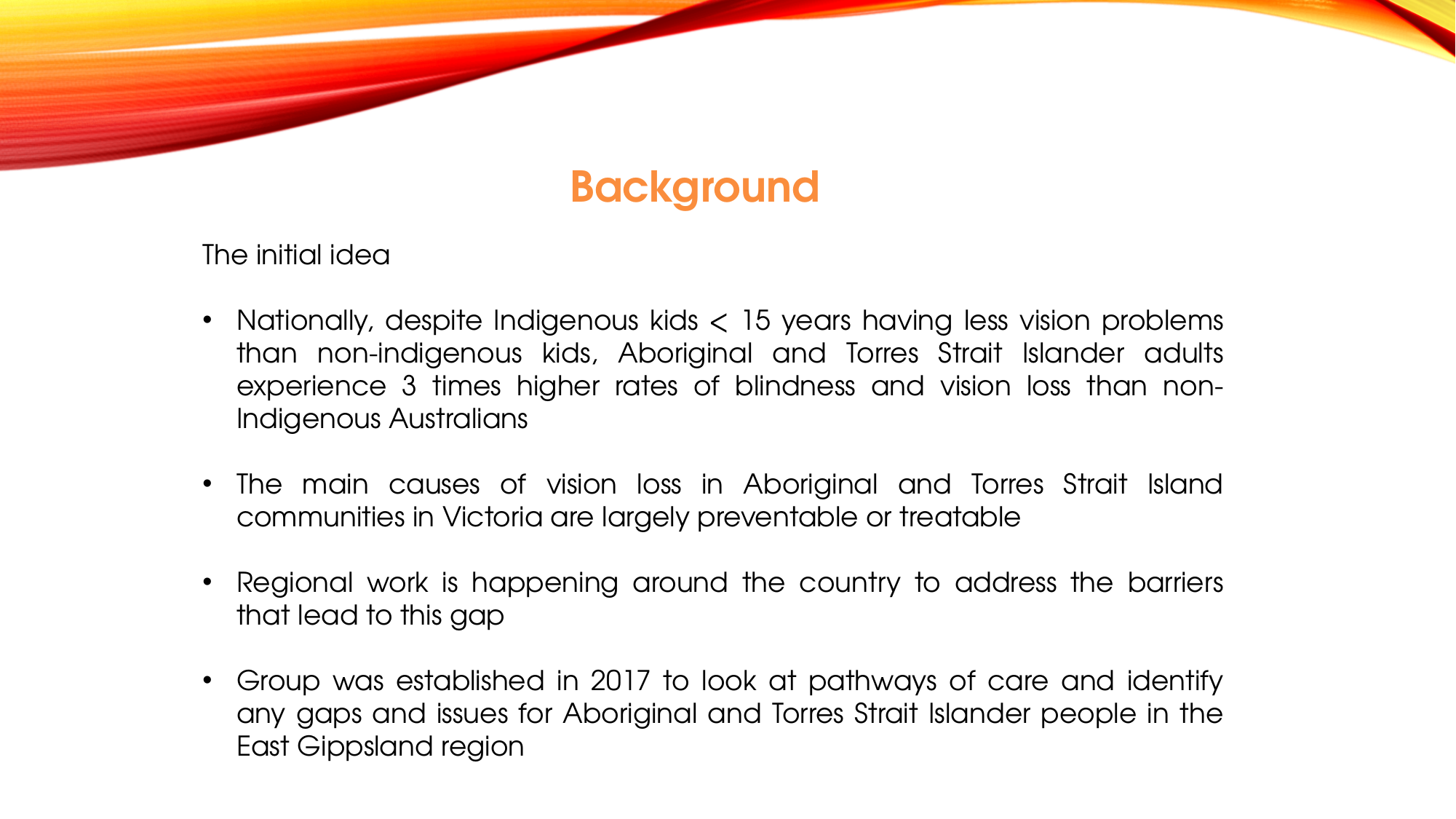

Background
The initial idea

Nationally, despite Indigenous kids < 15 years having less vision problems than non-indigenous kids, Aboriginal and Torres Strait Islander adults experience 3 times higher rates of blindness and vision loss than non-Indigenous Australians

The main causes of vision loss in Aboriginal and Torres Strait Island communities in Victoria are largely preventable or treatable

Regional work is happening around the country to address the barriers that lead to this gap

Group was established in 2017 to look at pathways of care and identify any gaps and issues for Aboriginal and Torres Strait Islander people in the East Gippsland region